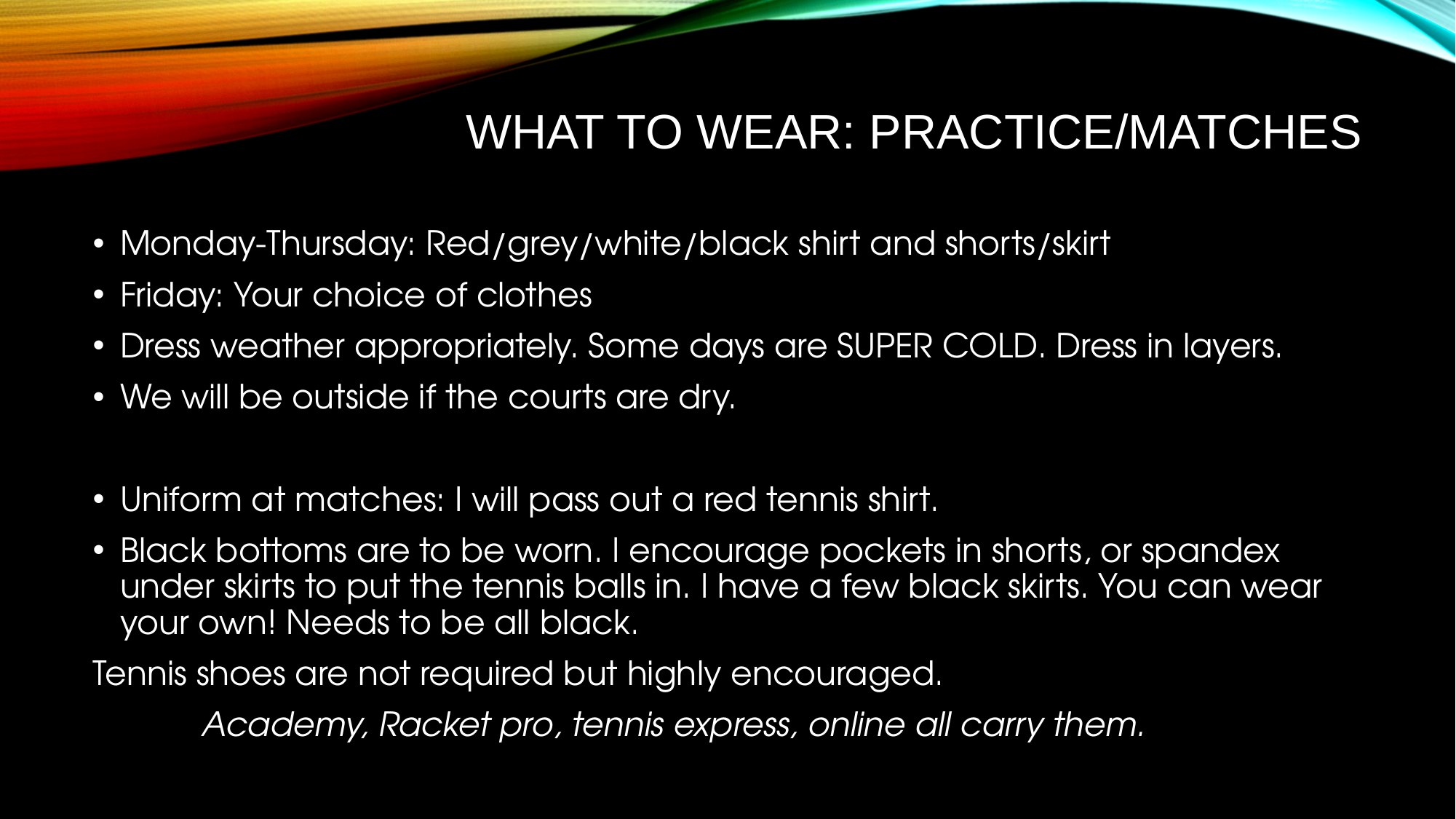

# What to wear: practice/matches
Monday-Thursday: Red/grey/white/black shirt and shorts/skirt
Friday: Your choice of clothes
Dress weather appropriately. Some days are SUPER COLD. Dress in layers.
We will be outside if the courts are dry.

Uniform at matches: I will pass out a red tennis shirt.
Black bottoms are to be worn. I encourage pockets in shorts, or spandex under skirts to put the tennis balls in. I have a few black skirts. You can wear your own! Needs to be all black.
Tennis shoes are not required but highly encouraged.
	Academy, Racket pro, tennis express, online all carry them.